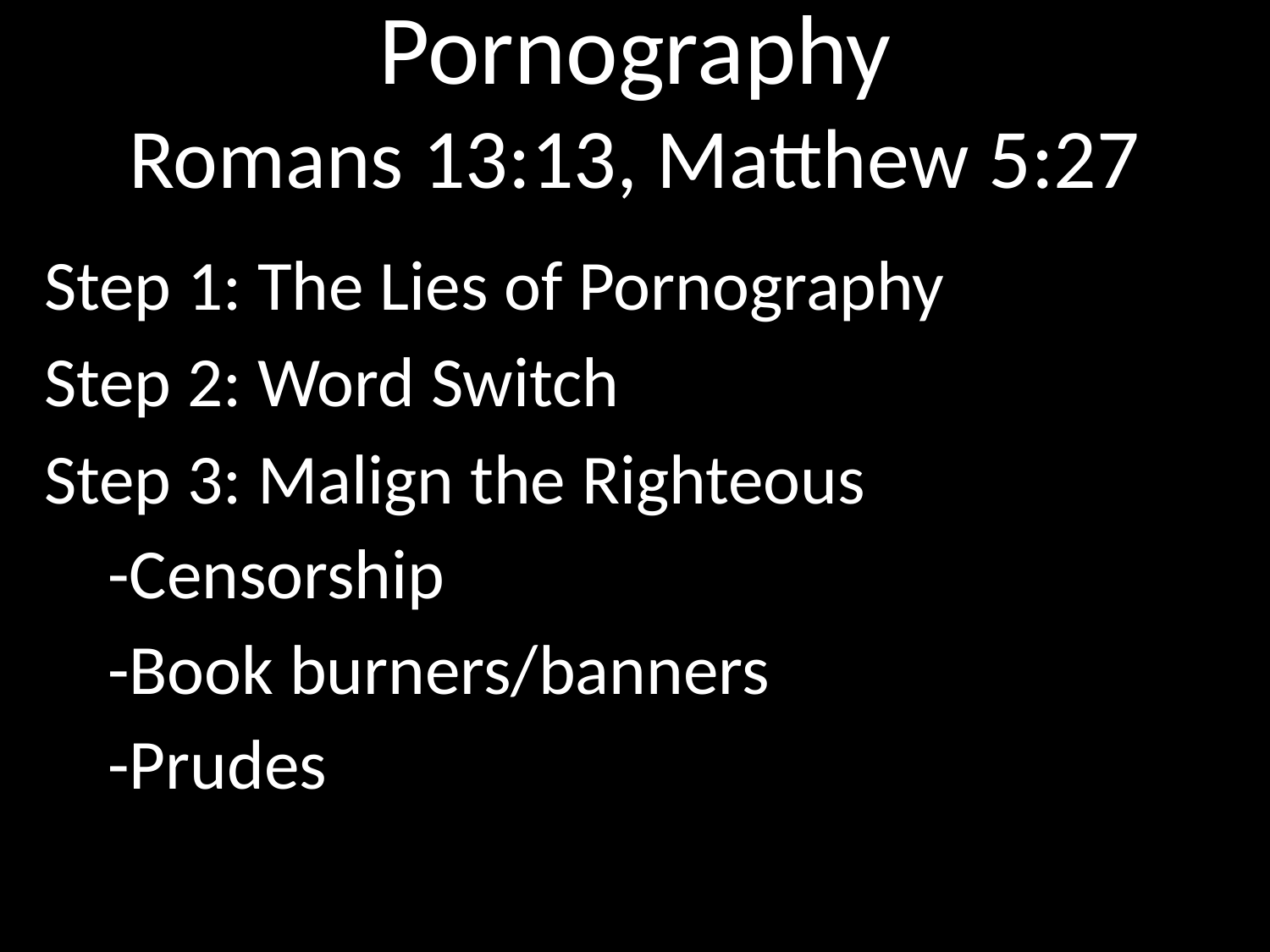

# Pornography Romans 13:13, Matthew 5:27
Step 1: The Lies of Pornography
Step 2: Word Switch
Step 3: Malign the Righteous
-Censorship
-Book burners/banners
-Prudes